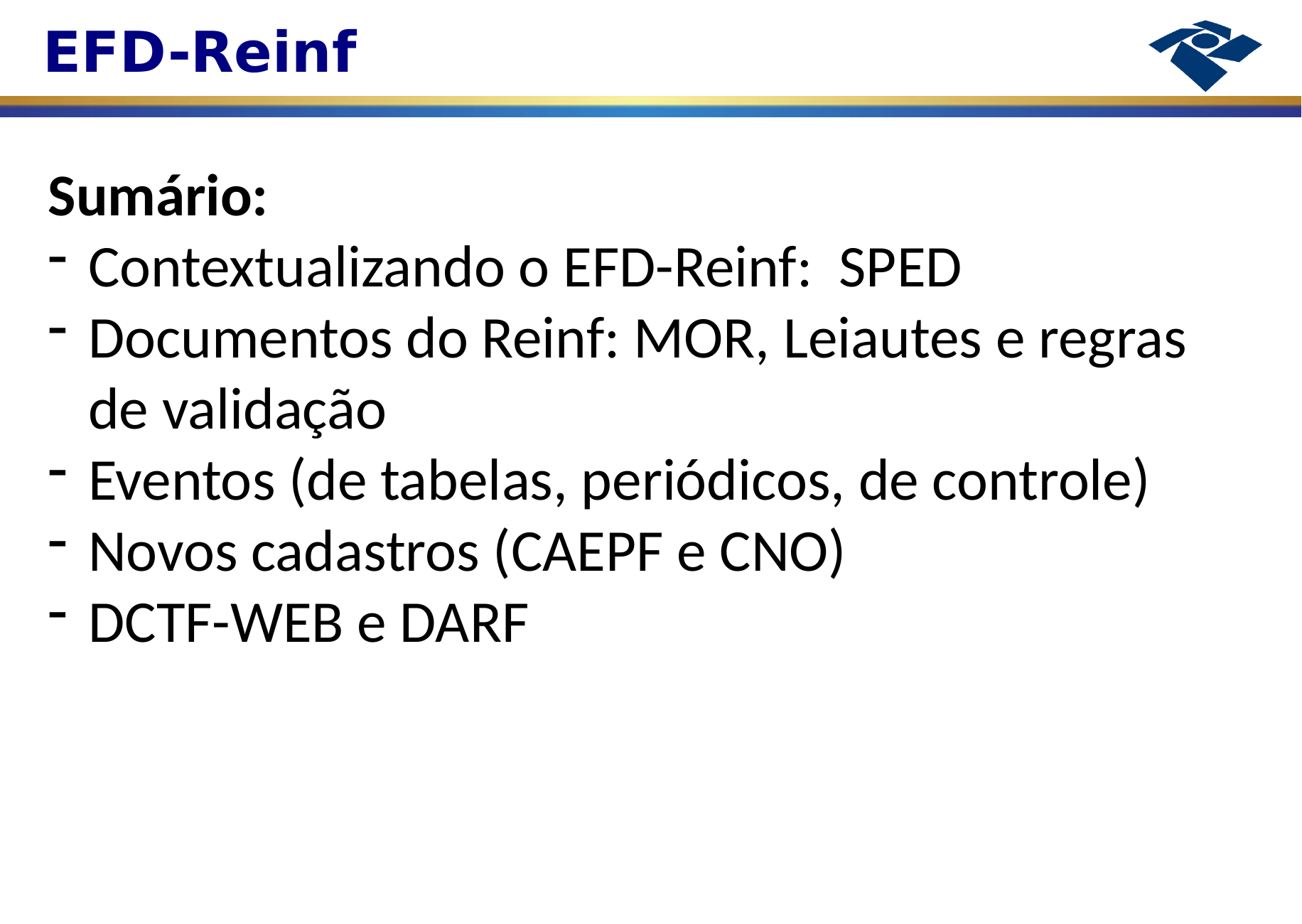

Sumário:
Contextualizando o EFD-Reinf:  SPED
Documentos do Reinf: MOR, Leiautes e regras de validação
Eventos (de tabelas, periódicos, de controle)
Novos cadastros (CAEPF e CNO)
DCTF-WEB e DARF